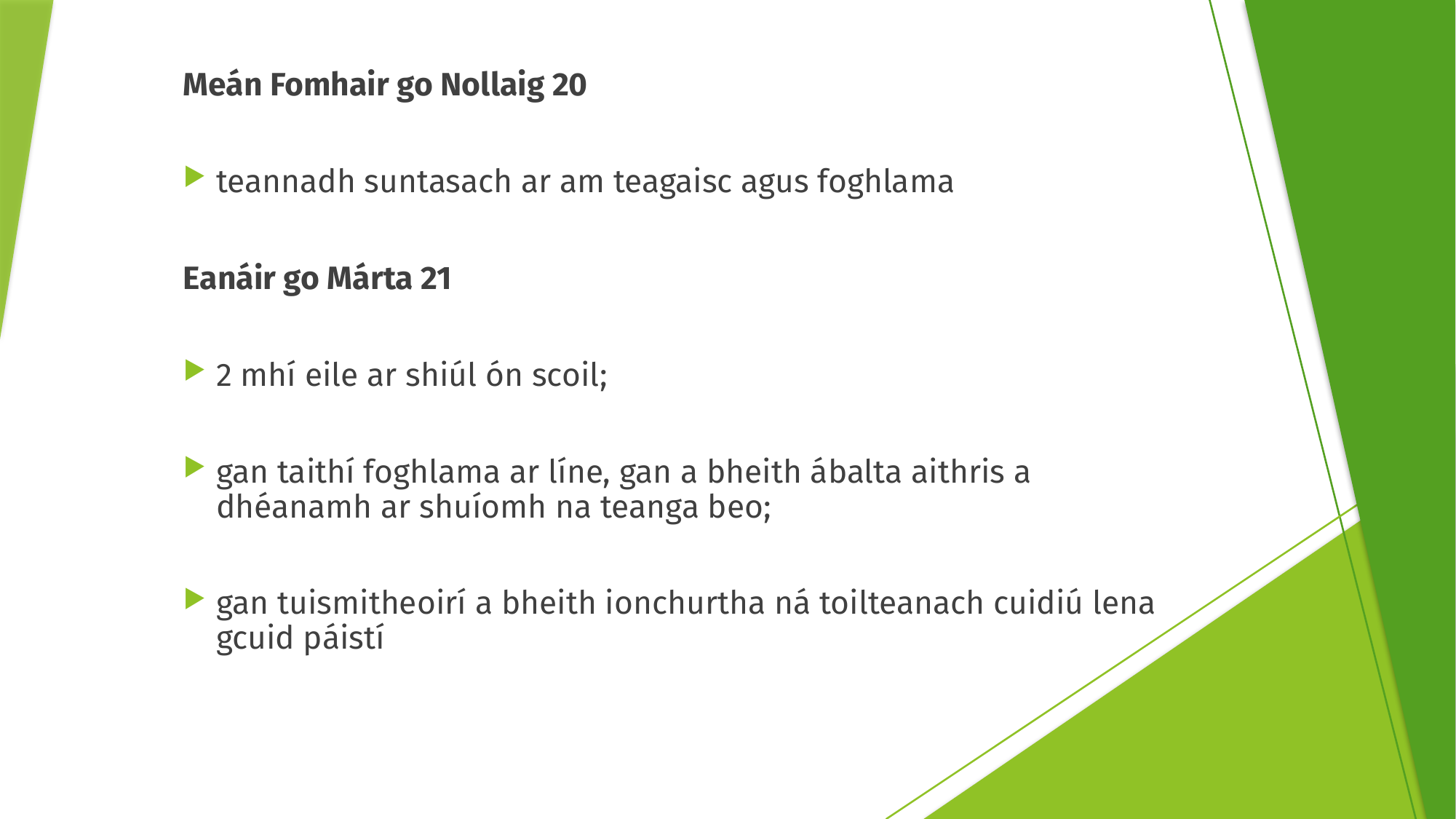

Meán Fomhair go Nollaig 20

teannadh suntasach ar am teagaisc agus foghlama

Eanáir go Márta 21

2 mhí eile ar shiúl ón scoil;

gan taithí foghlama ar líne, gan a bheith ábalta aithris a dhéanamh ar shuíomh na teanga beo;

gan tuismitheoirí a bheith ionchurtha ná toilteanach cuidiú lena gcuid páistí